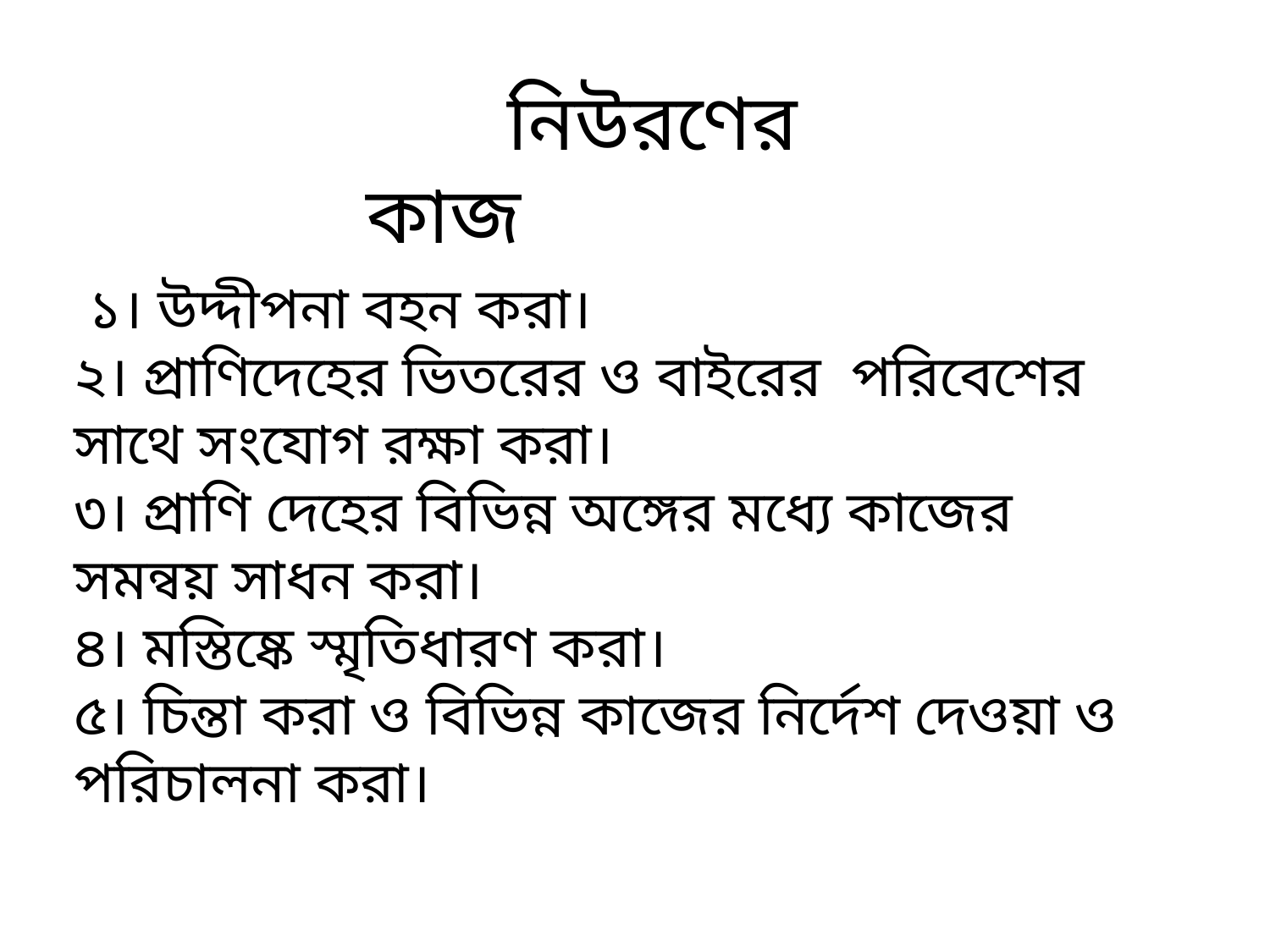

নিউরণের কাজ
 ১। উদ্দীপনা বহন করা।
২। প্রাণিদেহের ভিতরের ও বাইরের  পরিবেশের সাথে সংযোগ রক্ষা করা।
৩। প্রাণি দেহের বিভিন্ন অঙ্গের মধ্যে কাজের সমন্বয় সাধন করা।
৪। মস্তিষ্কে স্মৃতিধারণ করা।
৫। চিন্তা করা ও বিভিন্ন কাজের নির্দেশ দেওয়া ও পরিচালনা করা।